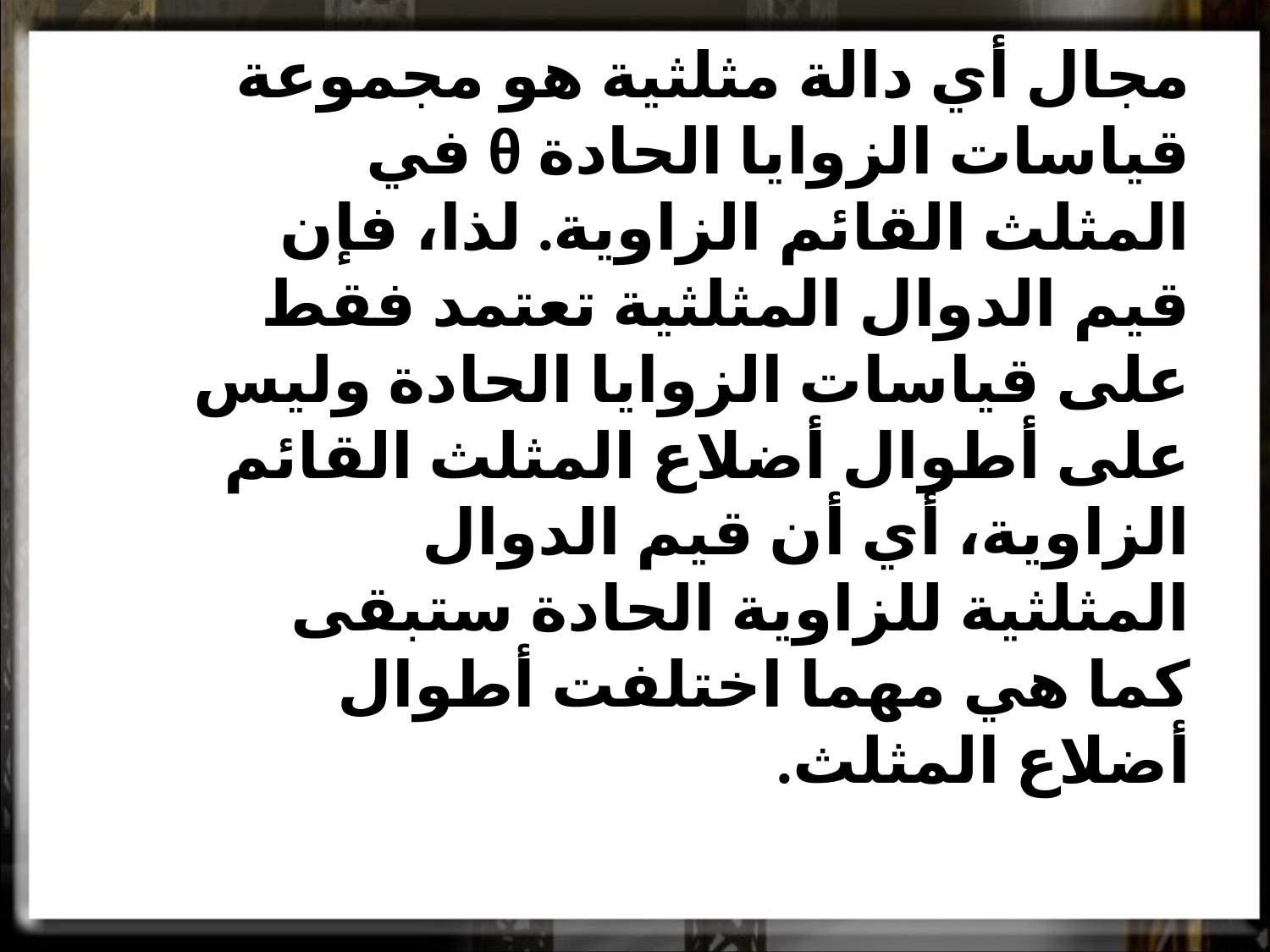

مجال أي دالة مثلثية هو مجموعة قياسات الزوايا الحادة θ في المثلث القائم الزاوية. لذا، فإن قيم الدوال المثلثية تعتمد فقط على قياسات الزوايا الحادة وليس على أطوال أضلاع المثلث القائم الزاوية، أي أن قيم الدوال المثلثية للزاوية الحادة ستبقى كما هي مهما اختلفت أطوال أضلاع المثلث.